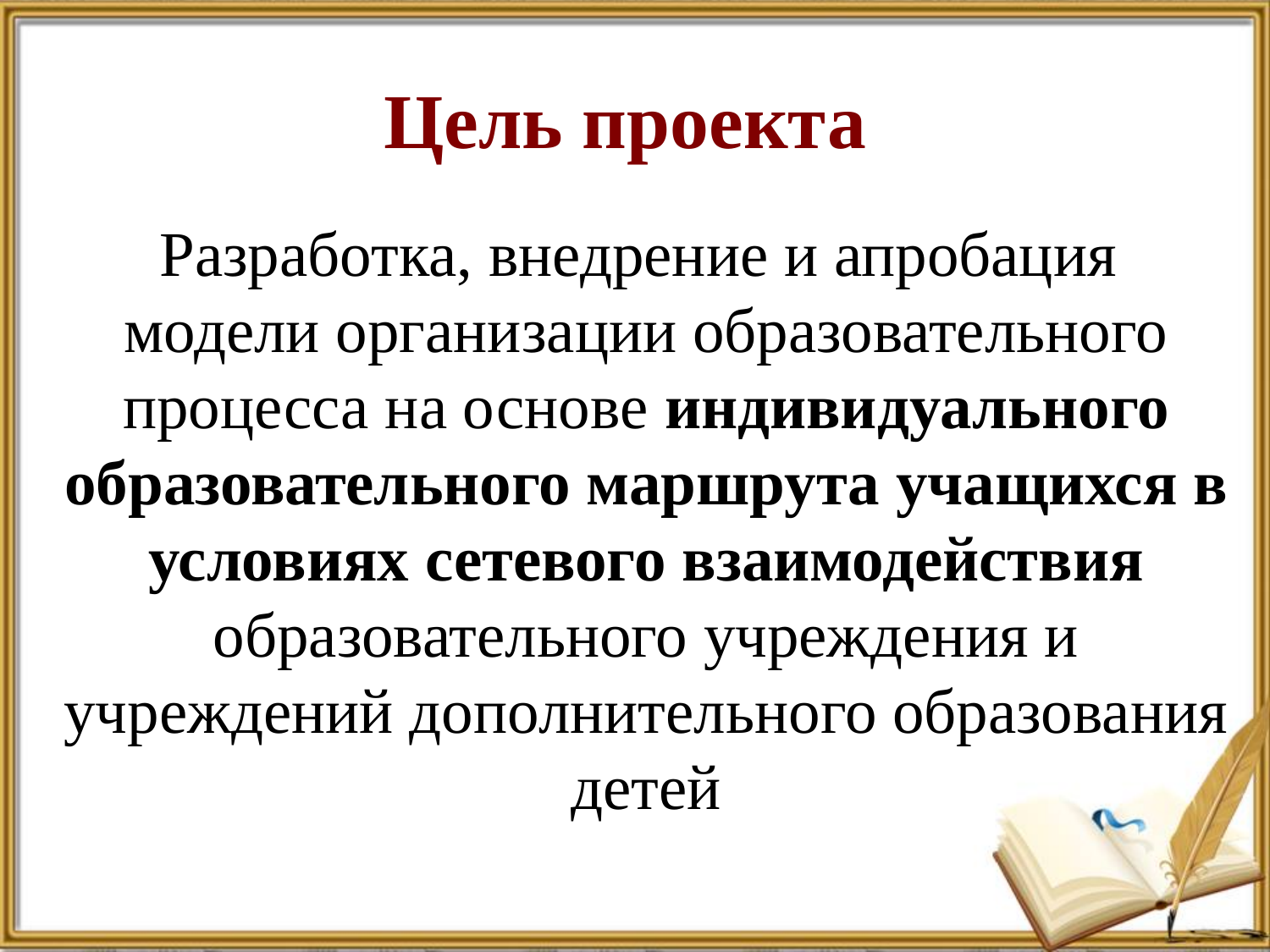

# Цель проекта
	Разработка, внедрение и апробация  модели организации образовательного процесса на основе индивидуального образовательного маршрута учащихся в условиях сетевого взаимодействия образовательного учреждения и учреждений дополнительного образования детей